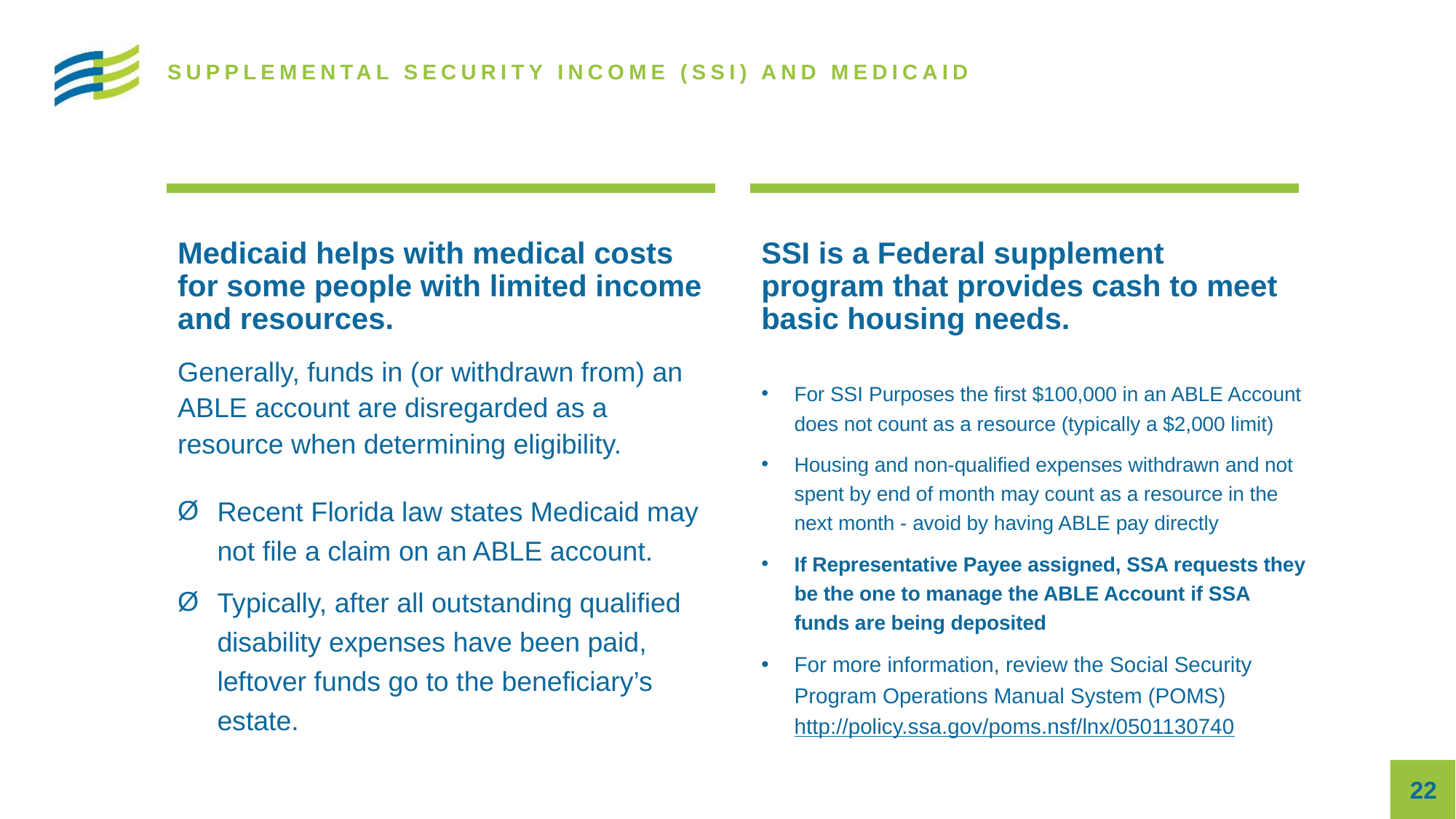

SUPPLEMENTAL SECURITY INCOME (SSI) AND MEDICAID
Medicaid helps with medical costs for some people with limited income and resources.
SSI is a Federal supplement program that provides cash to meet basic housing needs.
Generally, funds in (or withdrawn from) an ABLE account are disregarded as a resource when determining eligibility.
For SSI Purposes the first $100,000 in an ABLE Account does not count as a resource (typically a $2,000 limit)
Housing and non-qualified expenses withdrawn and not spent by end of month may count as a resource in the next month - avoid by having ABLE pay directly
If Representative Payee assigned, SSA requests they be the one to manage the ABLE Account if SSA funds are being deposited
For more information, review the Social Security Program Operations Manual System (POMS) http://policy.ssa.gov/poms.nsf/lnx/0501130740
Recent Florida law states Medicaid may not file a claim on an ABLE account.
Typically, after all outstanding qualified disability expenses have been paid, leftover funds go to the beneficiary’s estate.